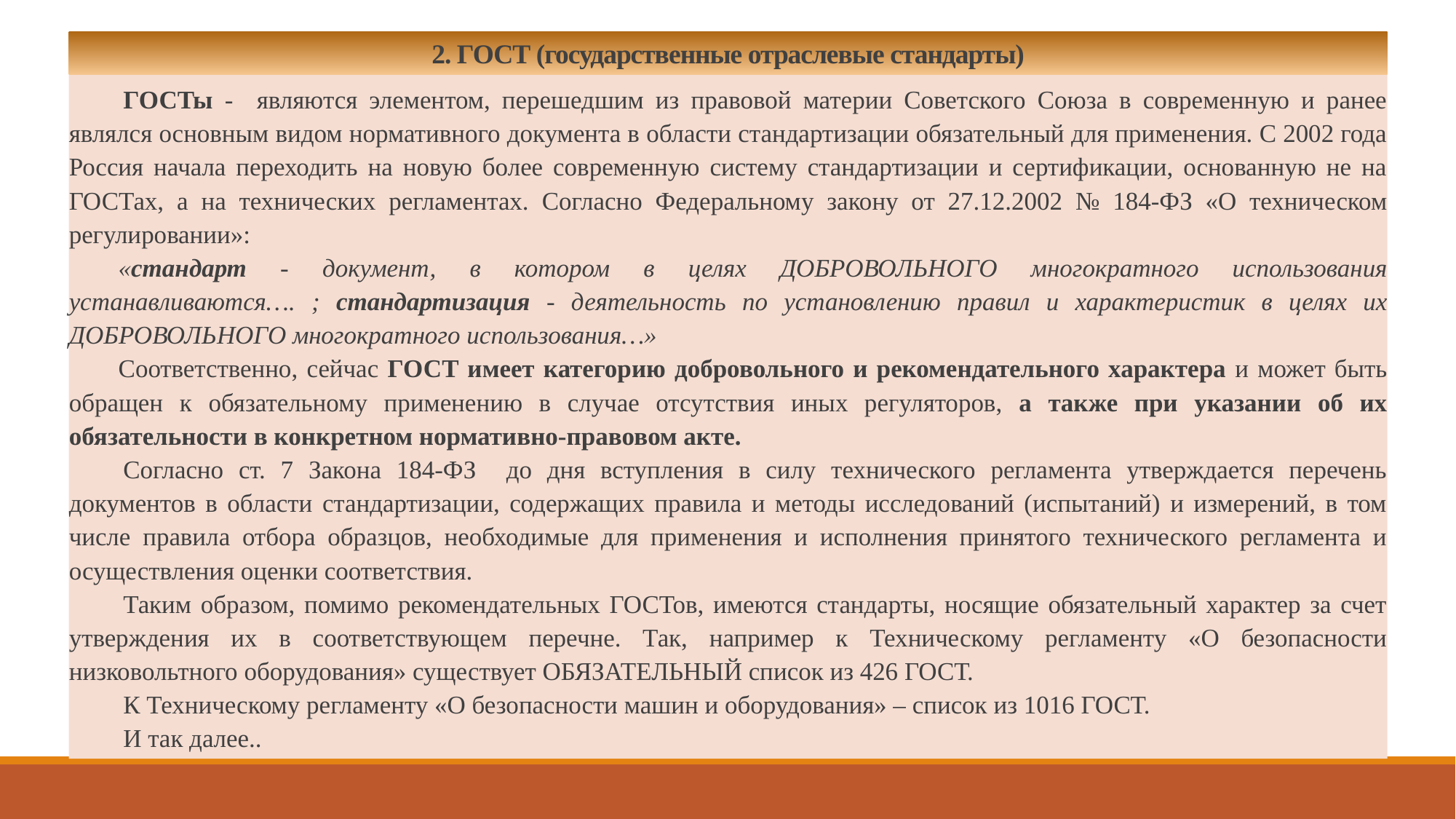

# 2. ГОСТ (государственные отраслевые стандарты)
ГОСТы -  являются элементом, перешедшим из правовой материи Советского Союза в современную и ранее являлся основным видом нормативного документа в области стандартизации обязательный для применения. С 2002 года Россия начала переходить на новую более современную систему стандартизации и сертификации, основанную не на ГОСТах, а на технических регламентах. Согласно Федеральному закону от 27.12.2002 № 184-ФЗ «О техническом регулировании»:
«стандарт - документ, в котором в целях ДОБРОВОЛЬНОГО многократного использования устанавливаются…. ; стандартизация - деятельность по установлению правил и характеристик в целях их ДОБРОВОЛЬНОГО многократного использования…»
Соответственно, сейчас ГОСТ имеет категорию добровольного и рекомендательного характера и может быть обращен к обязательному применению в случае отсутствия иных регуляторов, а также при указании об их обязательности в конкретном нормативно-правовом акте.
Согласно ст. 7 Закона 184-ФЗ  до дня вступления в силу технического регламента утверждается перечень документов в области стандартизации, содержащих правила и методы исследований (испытаний) и измерений, в том числе правила отбора образцов, необходимые для применения и исполнения принятого технического регламента и осуществления оценки соответствия.
Таким образом, помимо рекомендательных ГОСТов, имеются стандарты, носящие обязательный характер за счет утверждения их в соответствующем перечне. Так, например к Техническому регламенту «О безопасности низковольтного оборудования» существует ОБЯЗАТЕЛЬНЫЙ список из 426 ГОСТ.
К Техническому регламенту «О безопасности машин и оборудования» – список из 1016 ГОСТ.
И так далее..